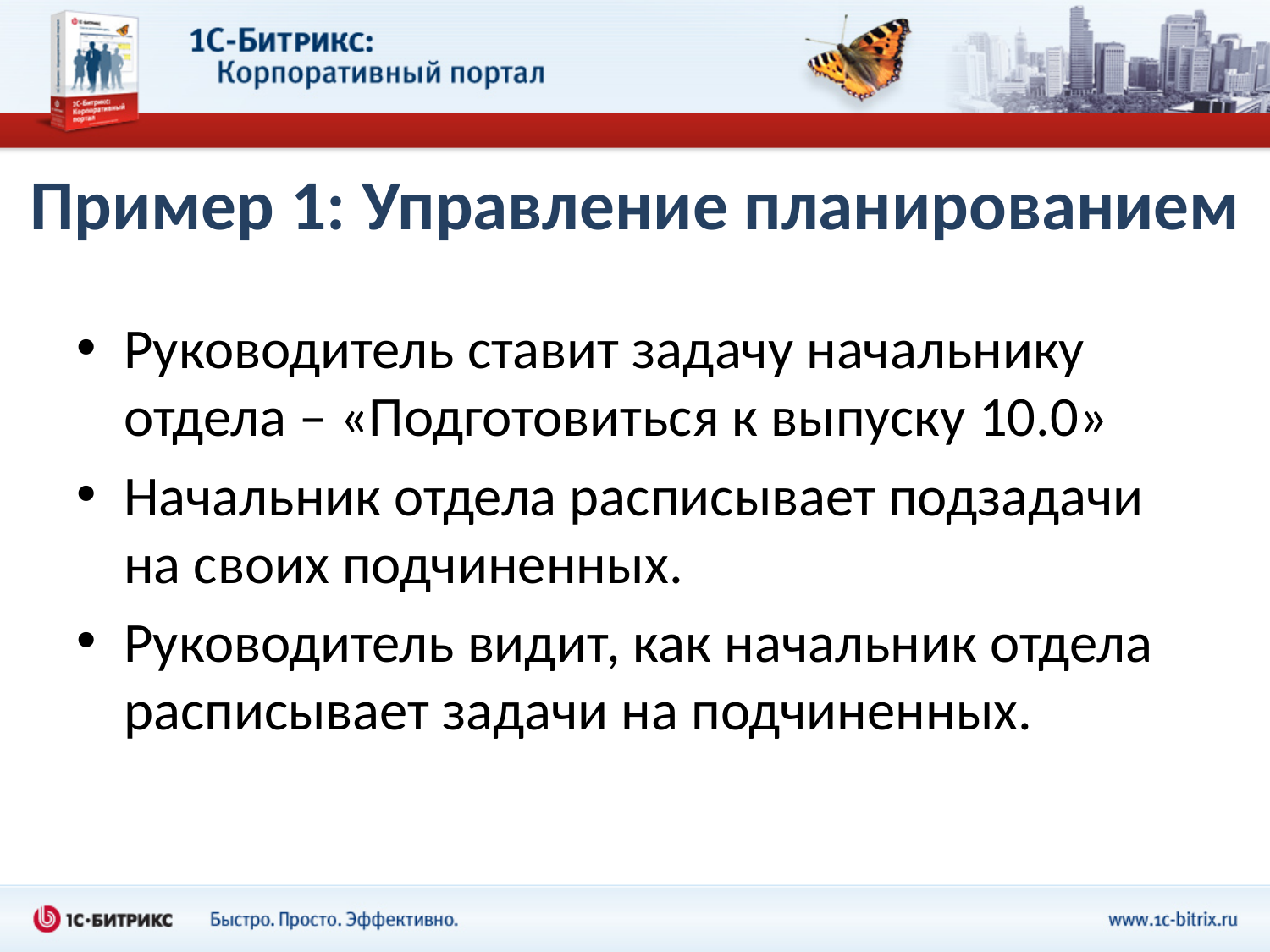

# Пример 1: Управление планированием
Руководитель ставит задачу начальнику отдела – «Подготовиться к выпуску 10.0»
Начальник отдела расписывает подзадачи на своих подчиненных.
Руководитель видит, как начальник отдела расписывает задачи на подчиненных.